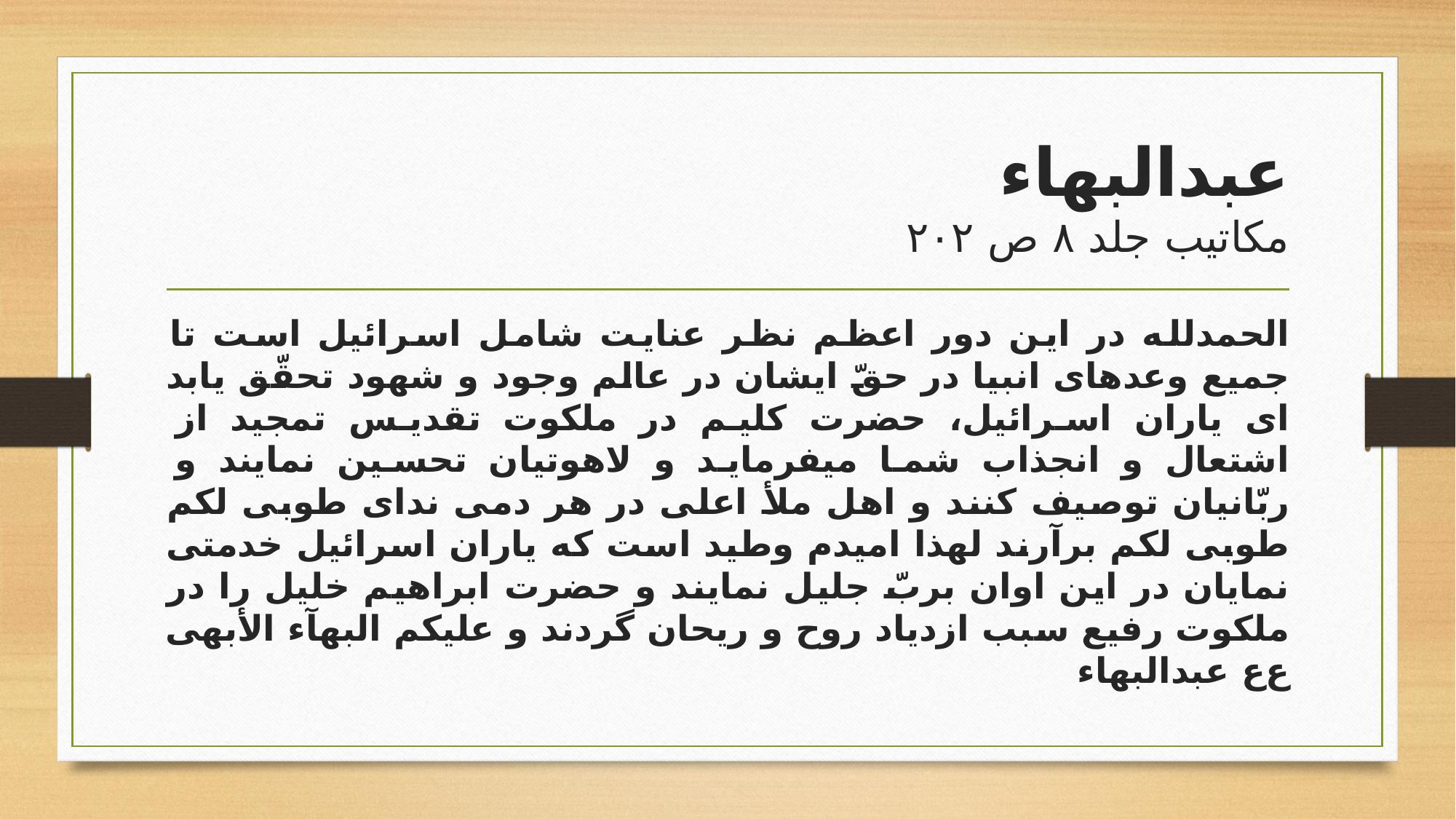

# عبدالبهاء مكاتيب جلد ۸ ص ٢٠٢
الحمدلله در اين دور اعظم نظر عنايت شامل اسرائيل است تا جميع وعدهای انبيا در حقّ ايشان در عالم وجود و شهود تحقّق يابد ای ياران اسرائيل، حضرت کليم در ملکوت تقديس تمجيد از اشتعال و انجذاب شما ميفرمايد و لاهوتيان تحسين نمايند و ربّانيان توصيف کنند و اهل ملأ اعلی در هر دمی ندای طوبی لکم طوبی لکم برآرند لهذا اميدم وطيد است که ياران اسرائيل خدمتی نمايان در اين اوان بربّ جليل نمايند و حضرت ابراهيم خليل را در ملکوت رفيع سبب ازدياد روح و ريحان گردند و عليکم البهآء الأبهی ع‌ع عبدالبهاء